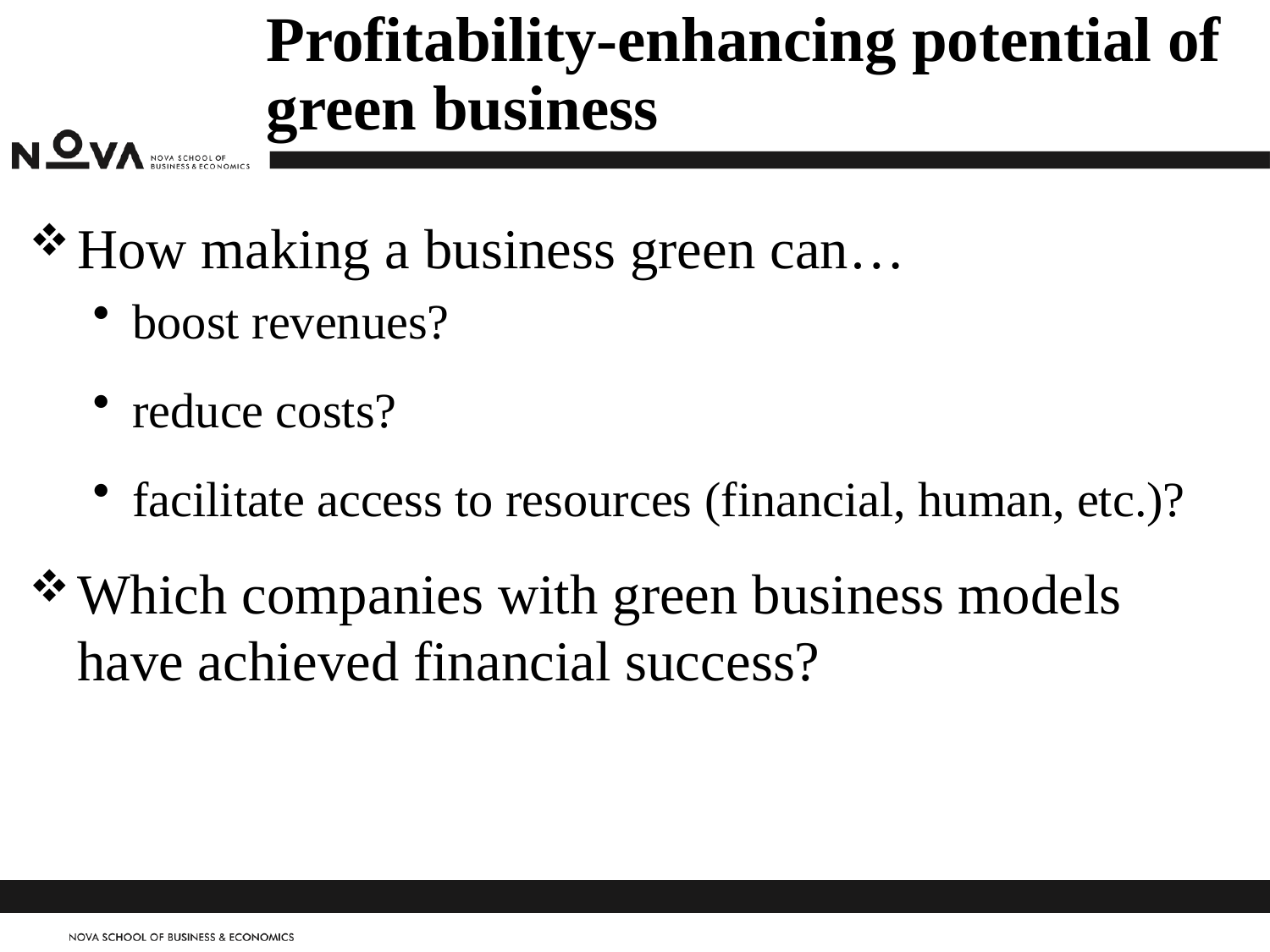

# Profitability-enhancing potential of green business
How making a business green can…
boost revenues?

reduce costs?

facilitate access to resources (financial, human, etc.)?

Which companies with green business models have achieved financial success?